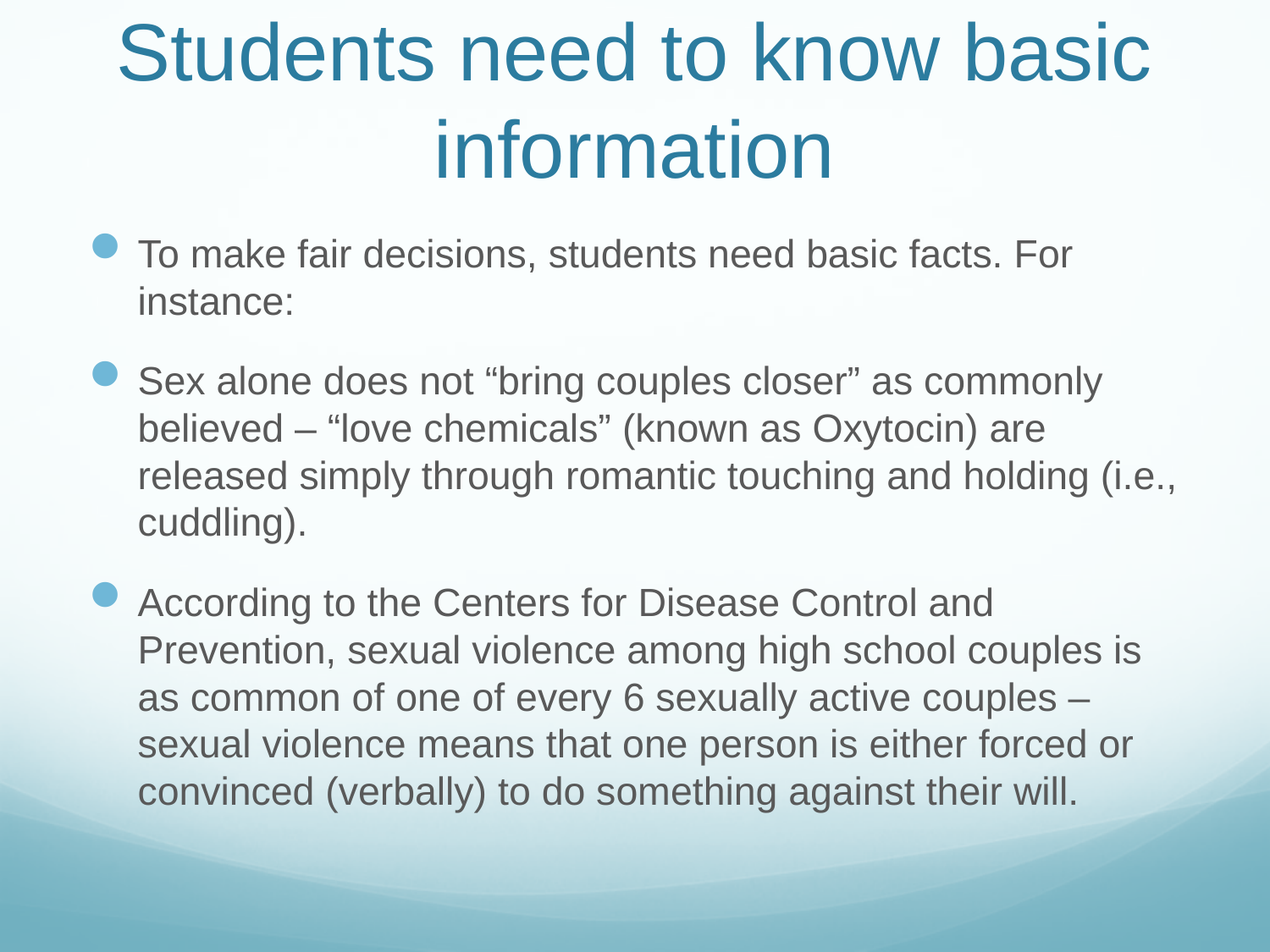

# Students need to know basic information
To make fair decisions, students need basic facts. For instance:
Sex alone does not “bring couples closer” as commonly believed – “love chemicals” (known as Oxytocin) are released simply through romantic touching and holding (i.e., cuddling).
According to the Centers for Disease Control and Prevention, sexual violence among high school couples is as common of one of every 6 sexually active couples – sexual violence means that one person is either forced or convinced (verbally) to do something against their will.